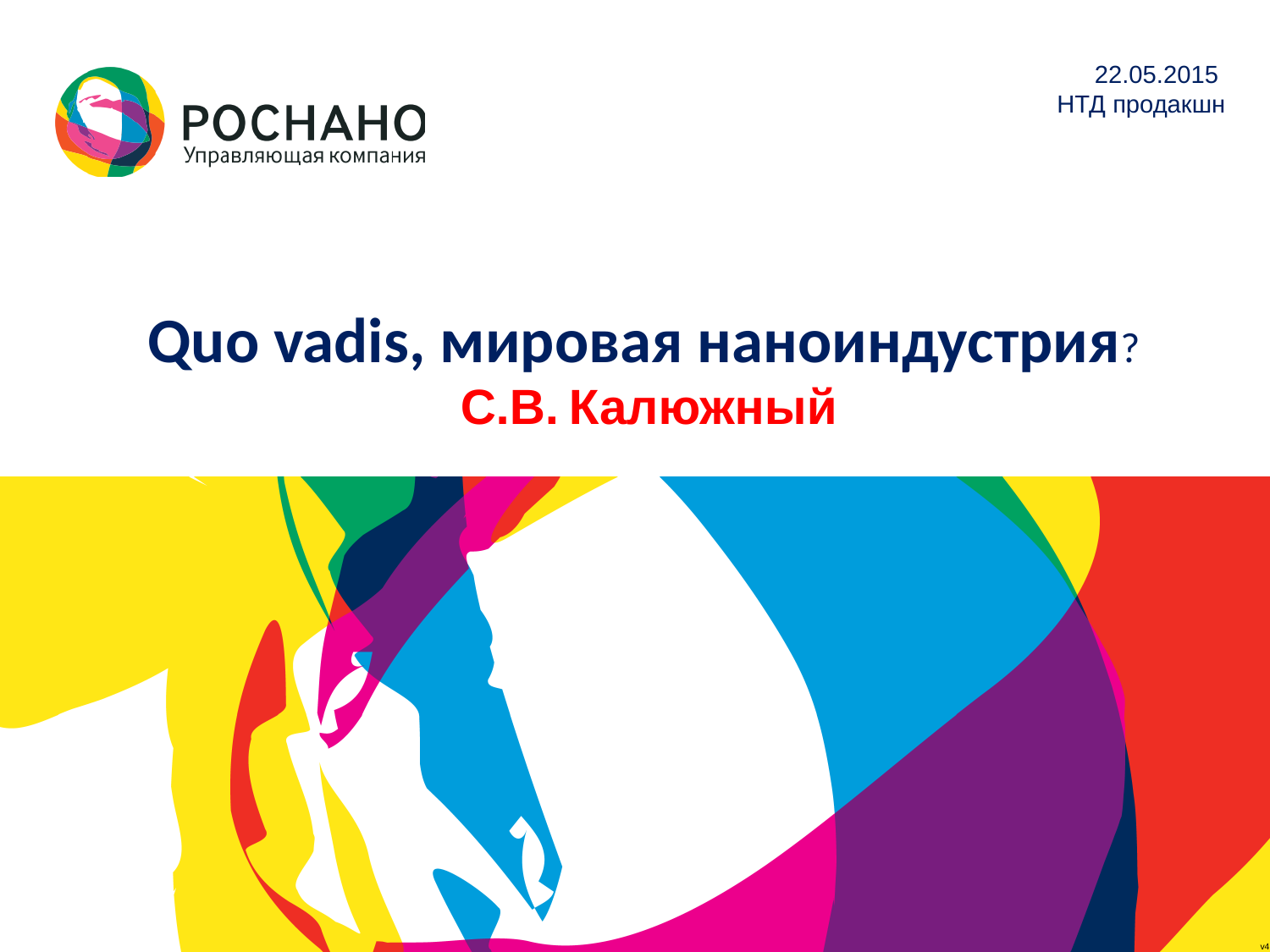

22.05.2015
НТД продакшн

# Quo vadis, мировая наноиндустрия? С.В. Калюжный
v41